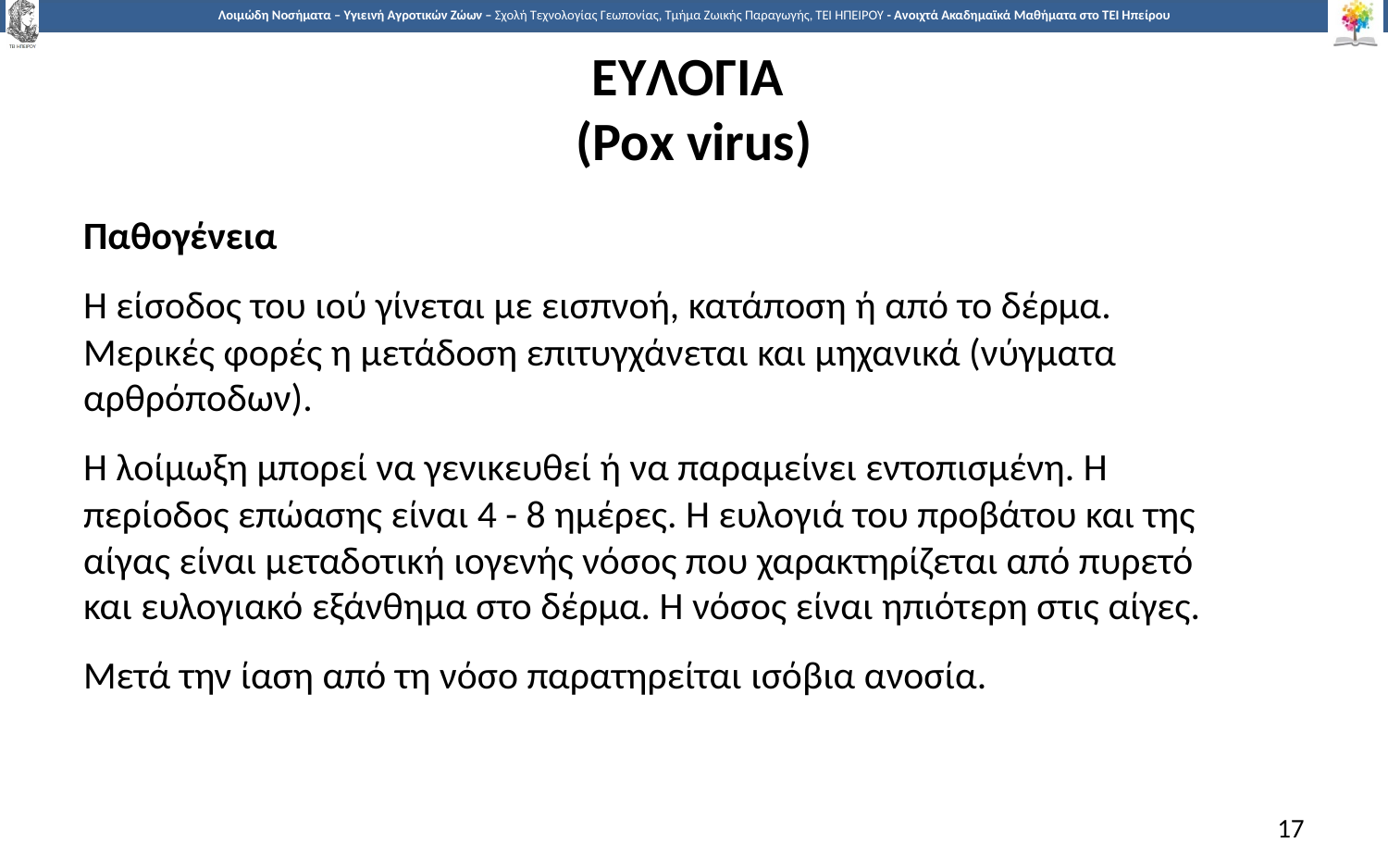

# ΕYΛOΓΙΑ (Ροx virus)
Παθογένεια
Η είσοδος του ιού γίνεται με εισπνοή, κατάποση ή από το δέρμα. Μερικές φορές η μετάδοση επιτυγχάνεται και μηχανικά (νύγματα αρθρόποδων).
Η λοίμωξη μπορεί να γενικευθεί ή να παραμείνει εντοπισμένη. Η περίοδος επώασης είναι 4 - 8 ημέρες. Η ευλογιά του προβάτου και της αίγας είναι μεταδοτική ιογενής νόσος που χαρακτηρίζεται από πυρετό και ευλογιακό εξάνθημα στο δέρμα. Η νόσος είναι ηπιότερη στις αίγες.
Μετά την ίαση από τη νόσο παρατηρείται ισόβια ανοσία.
17